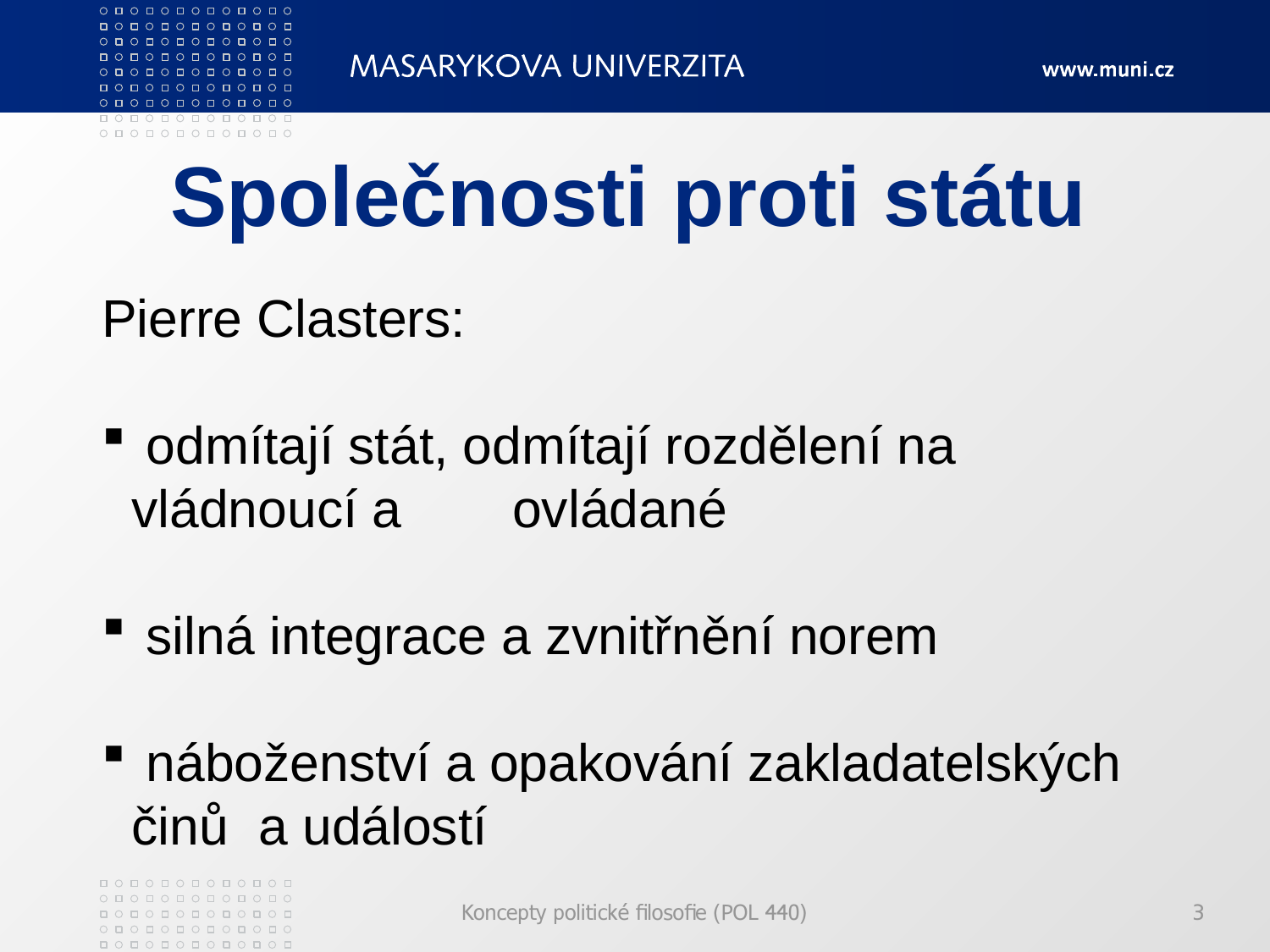

# Společnosti proti státu
Pierre Clasters:

 odmítají stát, odmítají rozdělení na vládnoucí a 	ovládané

 silná integrace a zvnitřnění norem

 náboženství a opakování zakladatelských činů  	a událostí
Koncepty politické filosofie (POL 440)
3